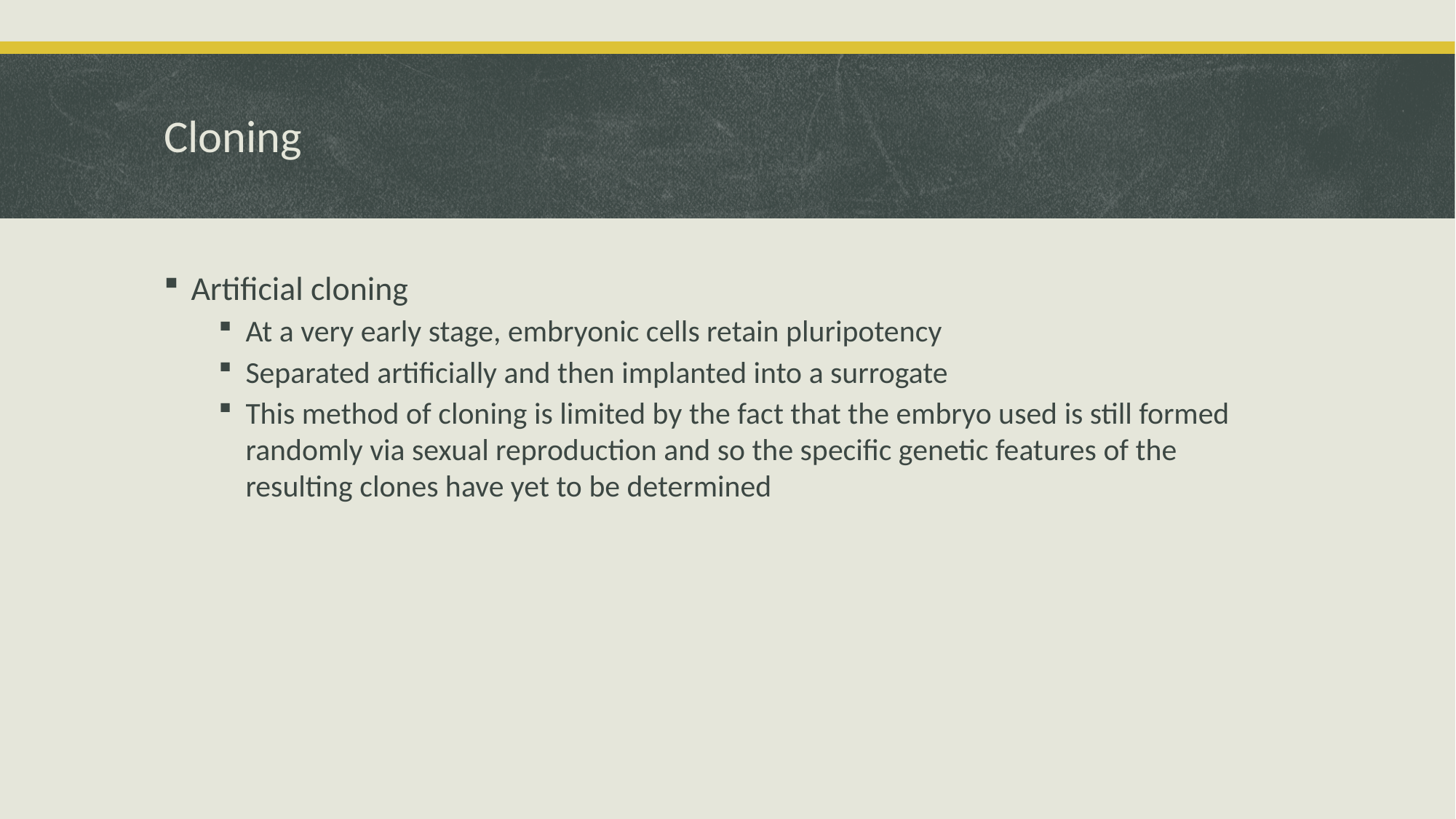

# Cloning
Artificial cloning
At a very early stage, embryonic cells retain pluripotency
Separated artificially and then implanted into a surrogate
This method of cloning is limited by the fact that the embryo used is still formed randomly via sexual reproduction and so the specific genetic features of the resulting clones have yet to be determined